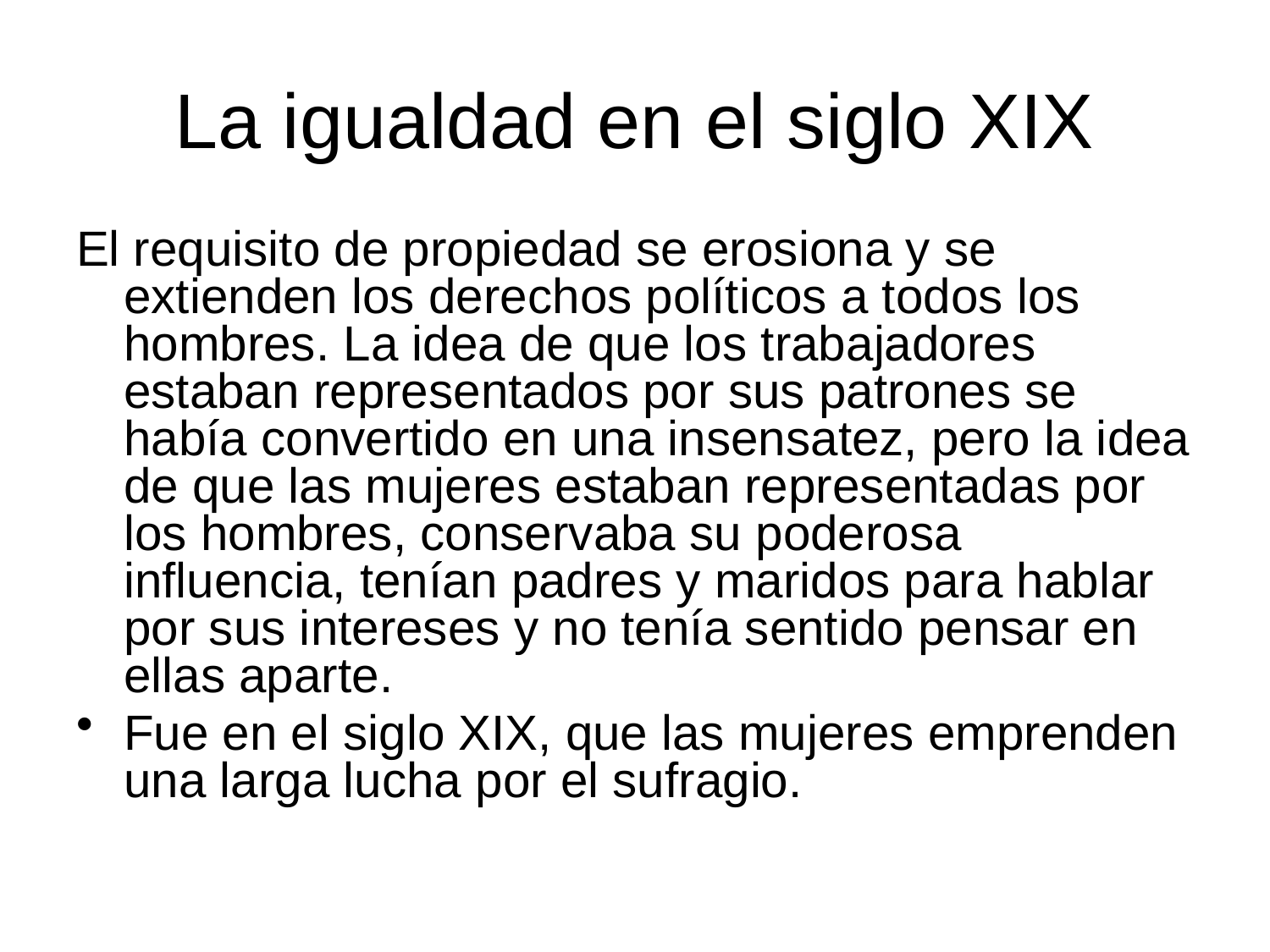

# La igualdad en el siglo XIX
El requisito de propiedad se erosiona y se extienden los derechos políticos a todos los hombres. La idea de que los trabajadores estaban representados por sus patrones se había convertido en una insensatez, pero la idea de que las mujeres estaban representadas por los hombres, conservaba su poderosa influencia, tenían padres y maridos para hablar por sus intereses y no tenía sentido pensar en ellas aparte.
Fue en el siglo XIX, que las mujeres emprenden una larga lucha por el sufragio.